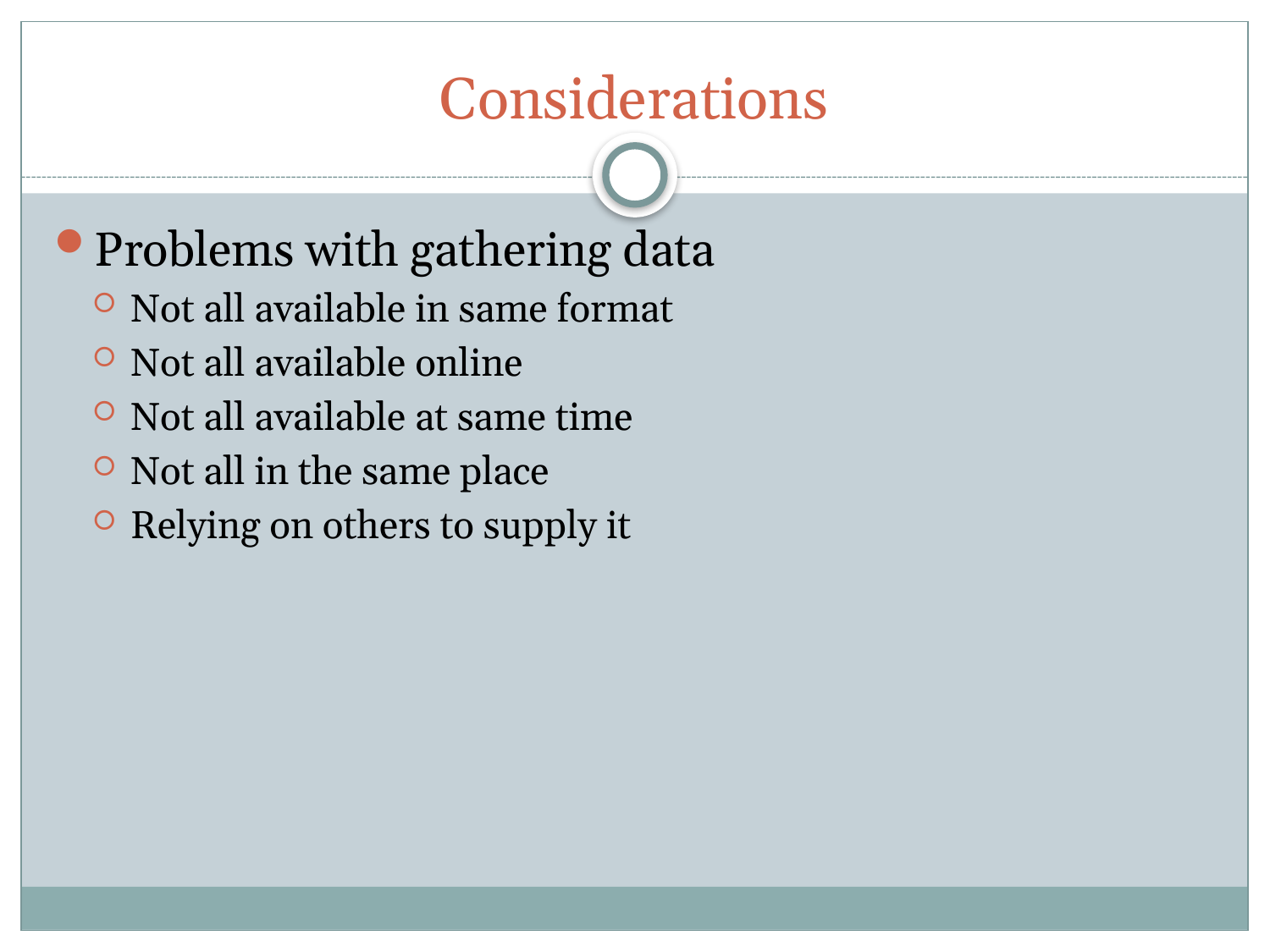

# Considerations
Problems with gathering data
Not all available in same format
Not all available online
Not all available at same time
Not all in the same place
Relying on others to supply it